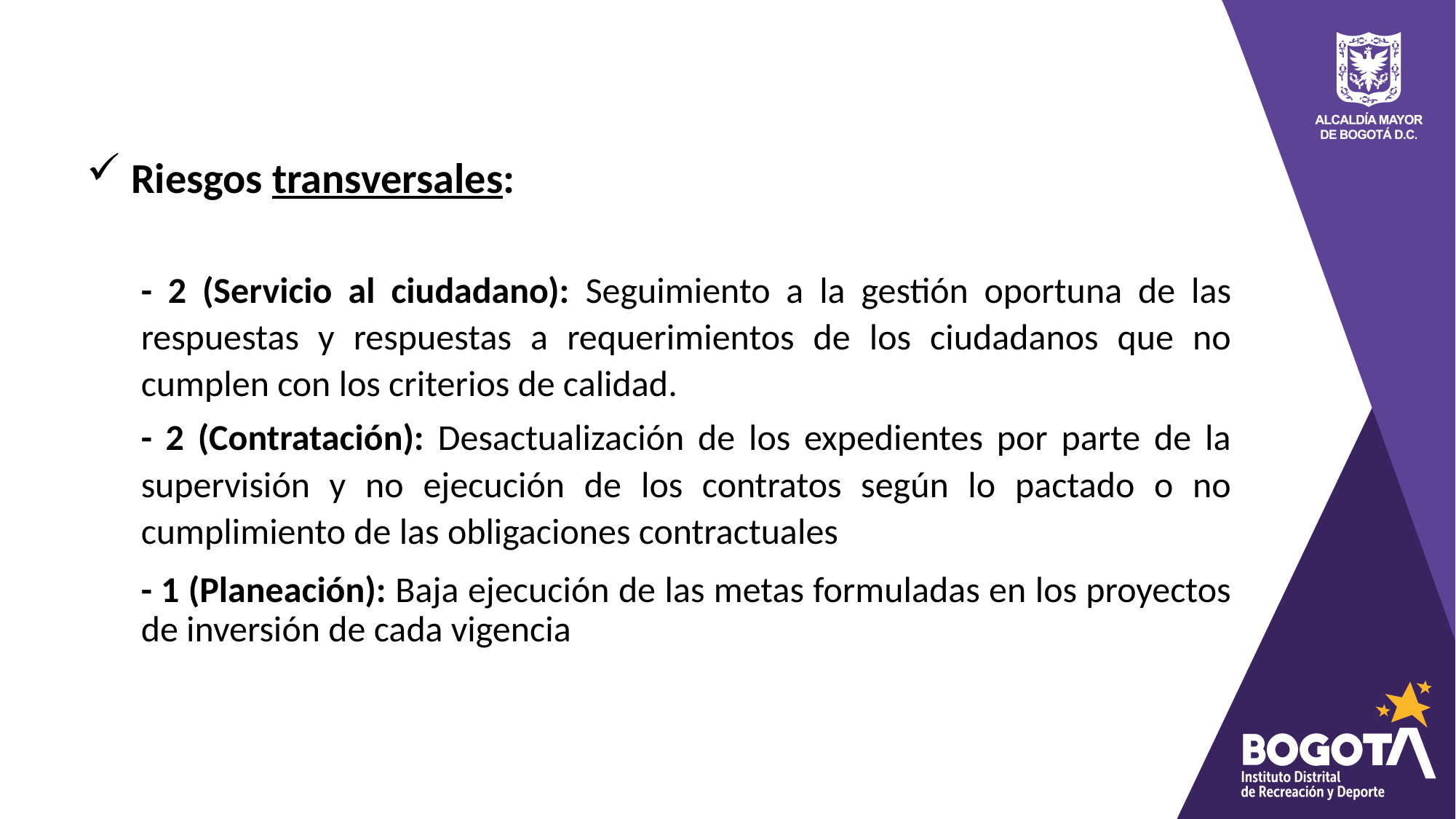

Riesgos transversales:

- 2 (Servicio al ciudadano): Seguimiento a la gestión oportuna de las respuestas y respuestas a requerimientos de los ciudadanos que no cumplen con los criterios de calidad.
- 2 (Contratación): Desactualización de los expedientes por parte de la supervisión y no ejecución de los contratos según lo pactado o no cumplimiento de las obligaciones contractuales
- 1 (Planeación): Baja ejecución de las metas formuladas en los proyectos de inversión de cada vigencia